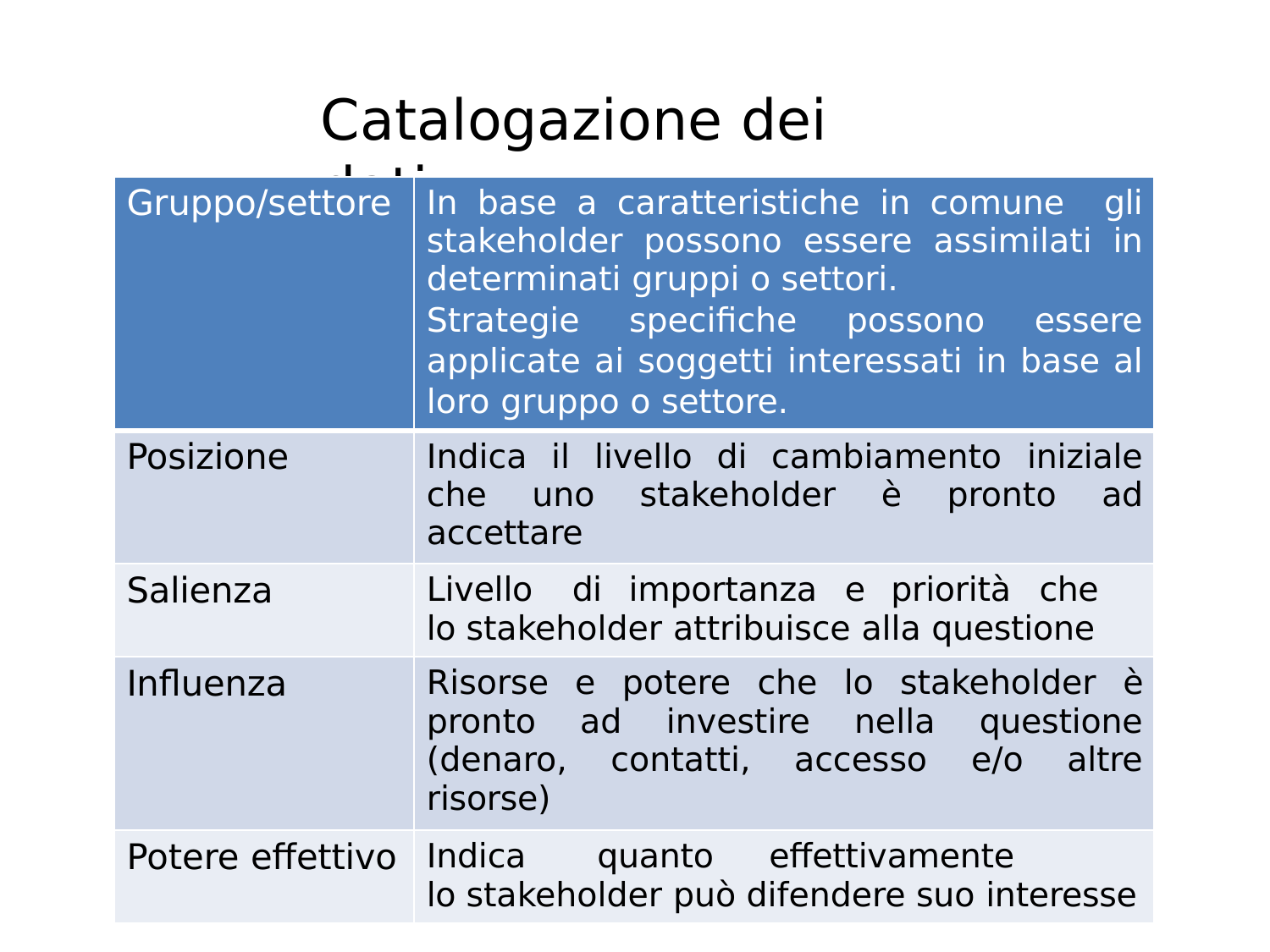

# Catalogazione dei dati
| Gruppo/settore | In base a caratteristiche in comune gli stakeholder possono essere assimilati in determinati gruppi o settori. Strategie specifiche possono essere applicate ai soggetti interessati in base al loro gruppo o settore. |
| --- | --- |
| Posizione | Indica il livello di cambiamento iniziale che uno stakeholder è pronto ad accettare |
| Salienza | Livello di importanza e priorità che lo stakeholder attribuisce alla questione |
| Influenza | Risorse e potere che lo stakeholder è pronto ad investire nella questione (denaro, contatti, accesso e/o altre risorse) |
| Potere effettivo | Indica quanto effettivamente lo stakeholder può difendere suo interesse |